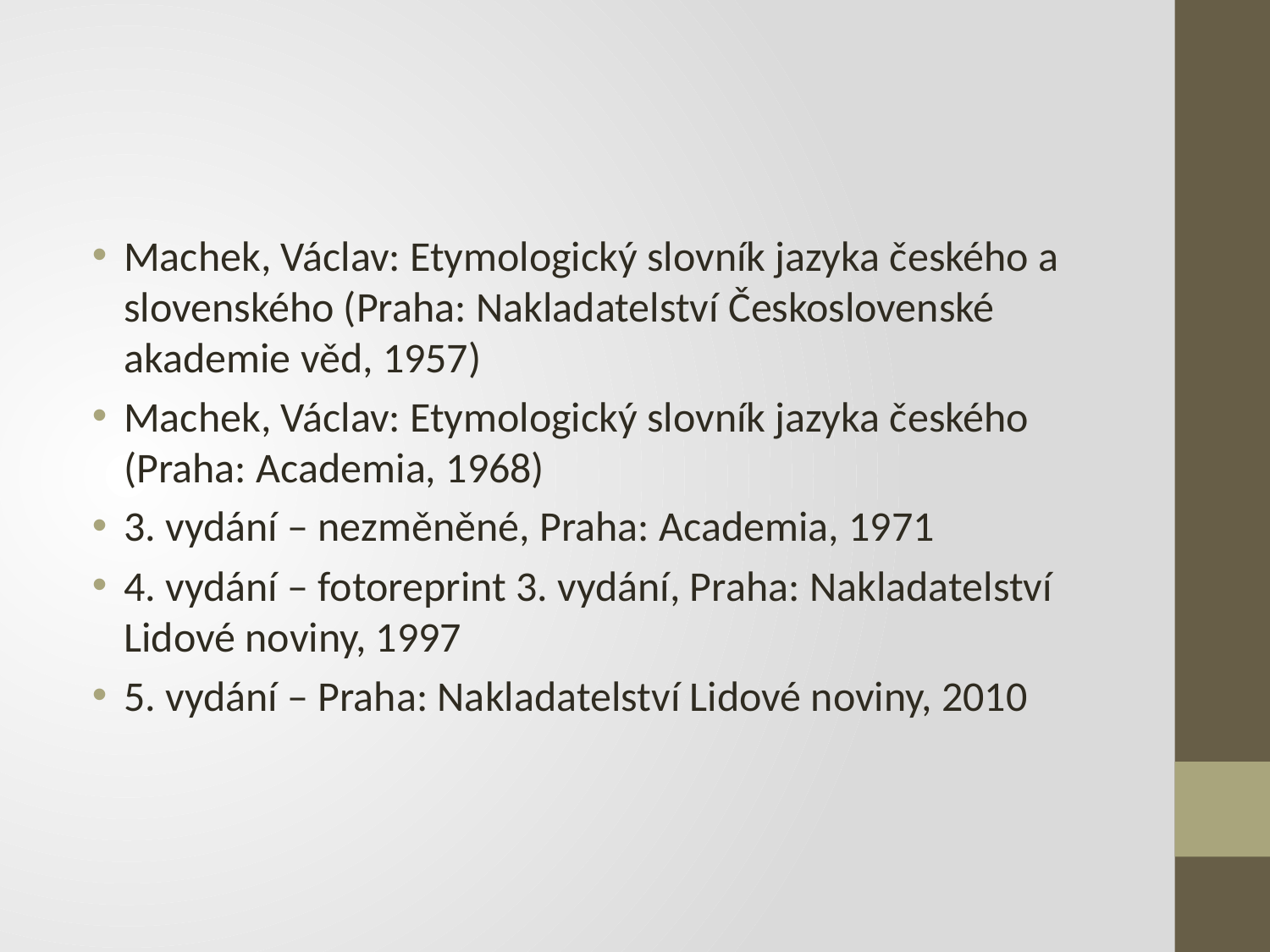

#
Machek, Václav: Etymologický slovník jazyka českého a slovenského (Praha: Nakladatelství Československé akademie věd, 1957)
Machek, Václav: Etymologický slovník jazyka českého (Praha: Academia, 1968)
3. vydání – nezměněné, Praha: Academia, 1971
4. vydání – fotoreprint 3. vydání, Praha: Nakladatelství Lidové noviny, 1997
5. vydání – Praha: Nakladatelství Lidové noviny, 2010